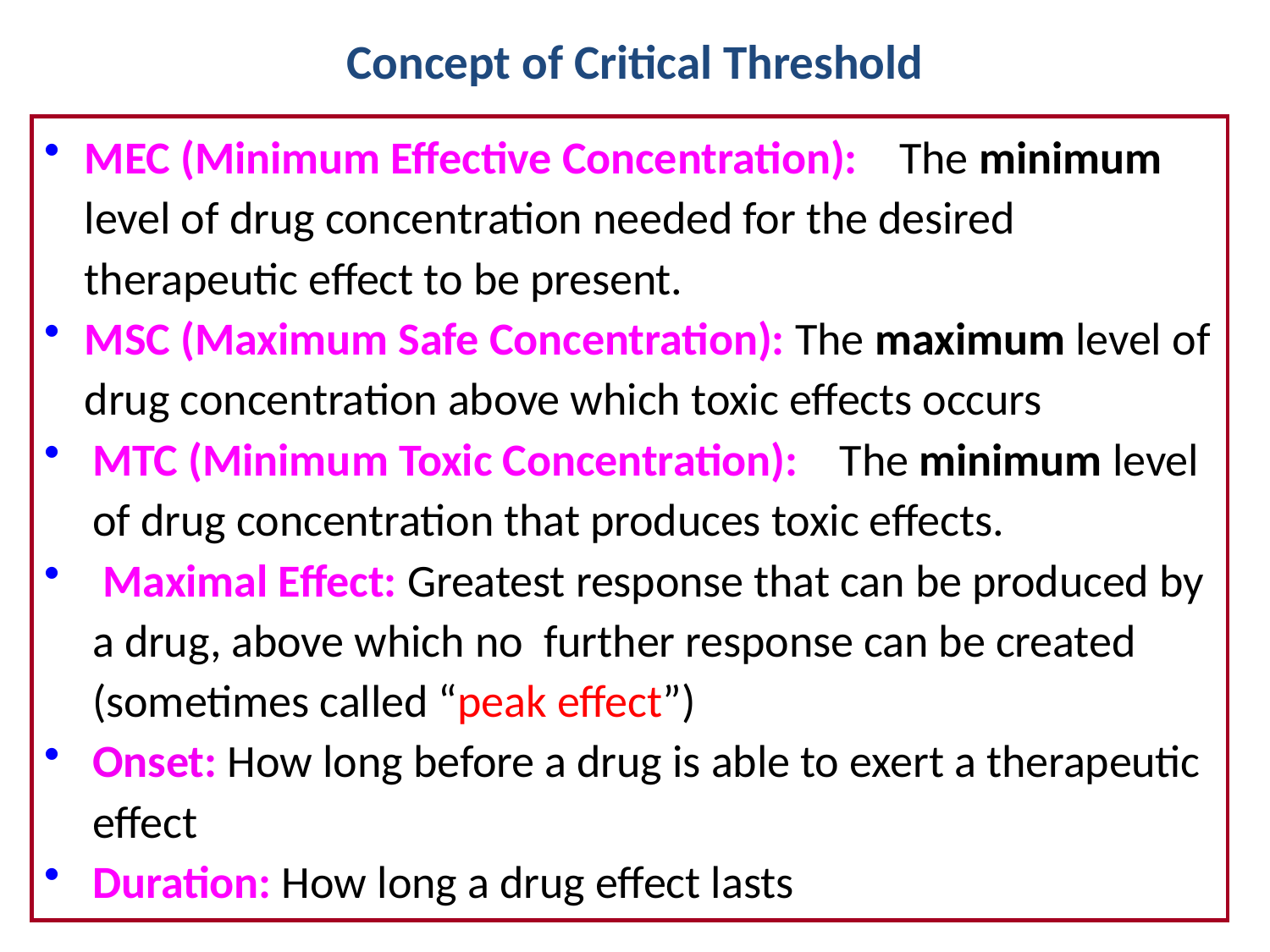

# Concept of Critical Threshold
MEC (Minimum Effective Concentration):    The minimum level of drug concentration needed for the desired therapeutic effect to be present.
MSC (Maximum Safe Concentration): The maximum level of drug concentration above which toxic effects occurs
MTC (Minimum Toxic Concentration):    The minimum level of drug concentration that produces toxic effects.
 Maximal Effect: Greatest response that can be produced by a drug, above which no  further response can be created (sometimes called “peak effect”)
Onset: How long before a drug is able to exert a therapeutic effect
Duration: How long a drug effect lasts